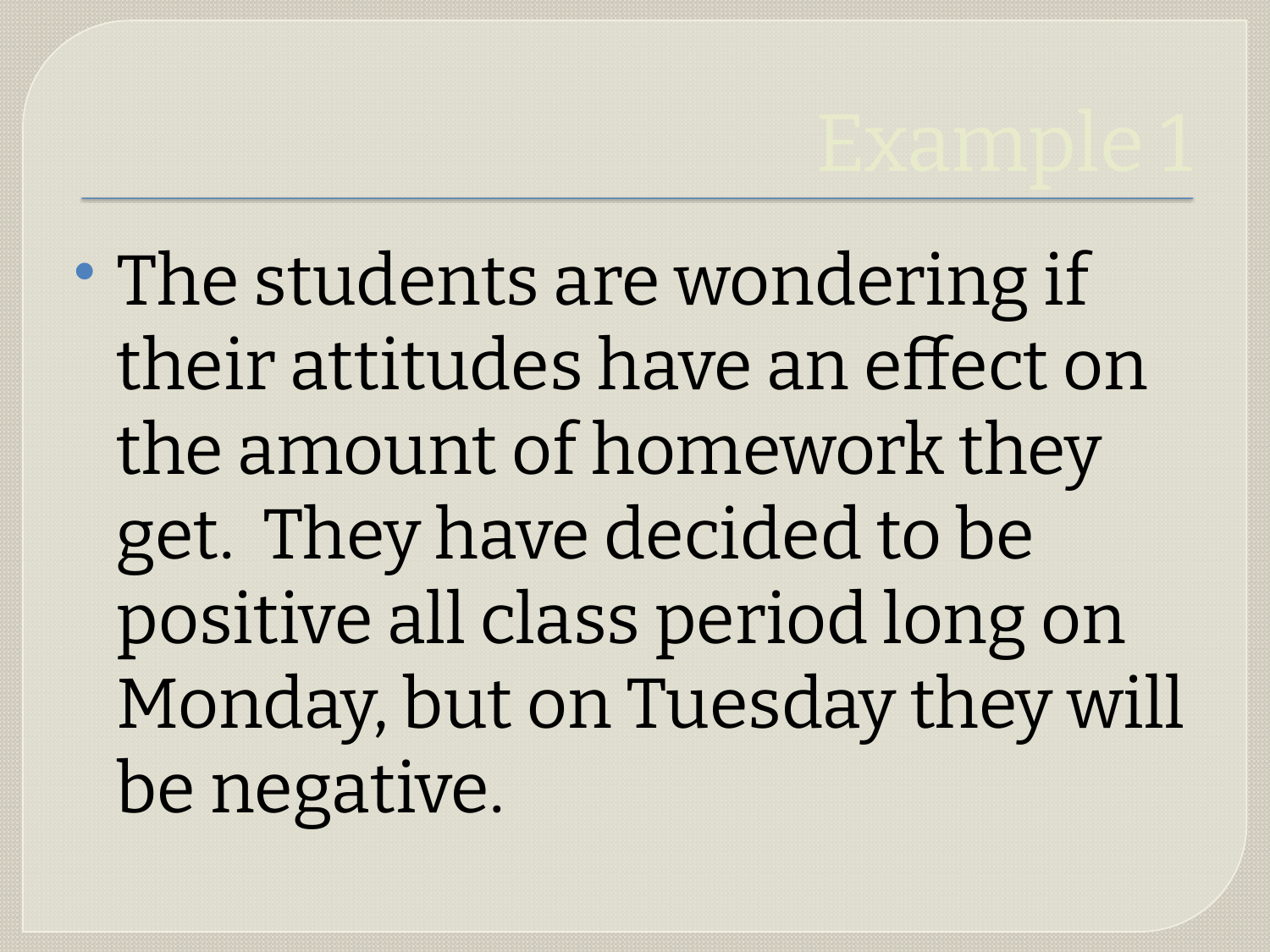

# Example 1
The students are wondering if their attitudes have an effect on the amount of homework they get.  They have decided to be positive all class period long on Monday, but on Tuesday they will be negative.